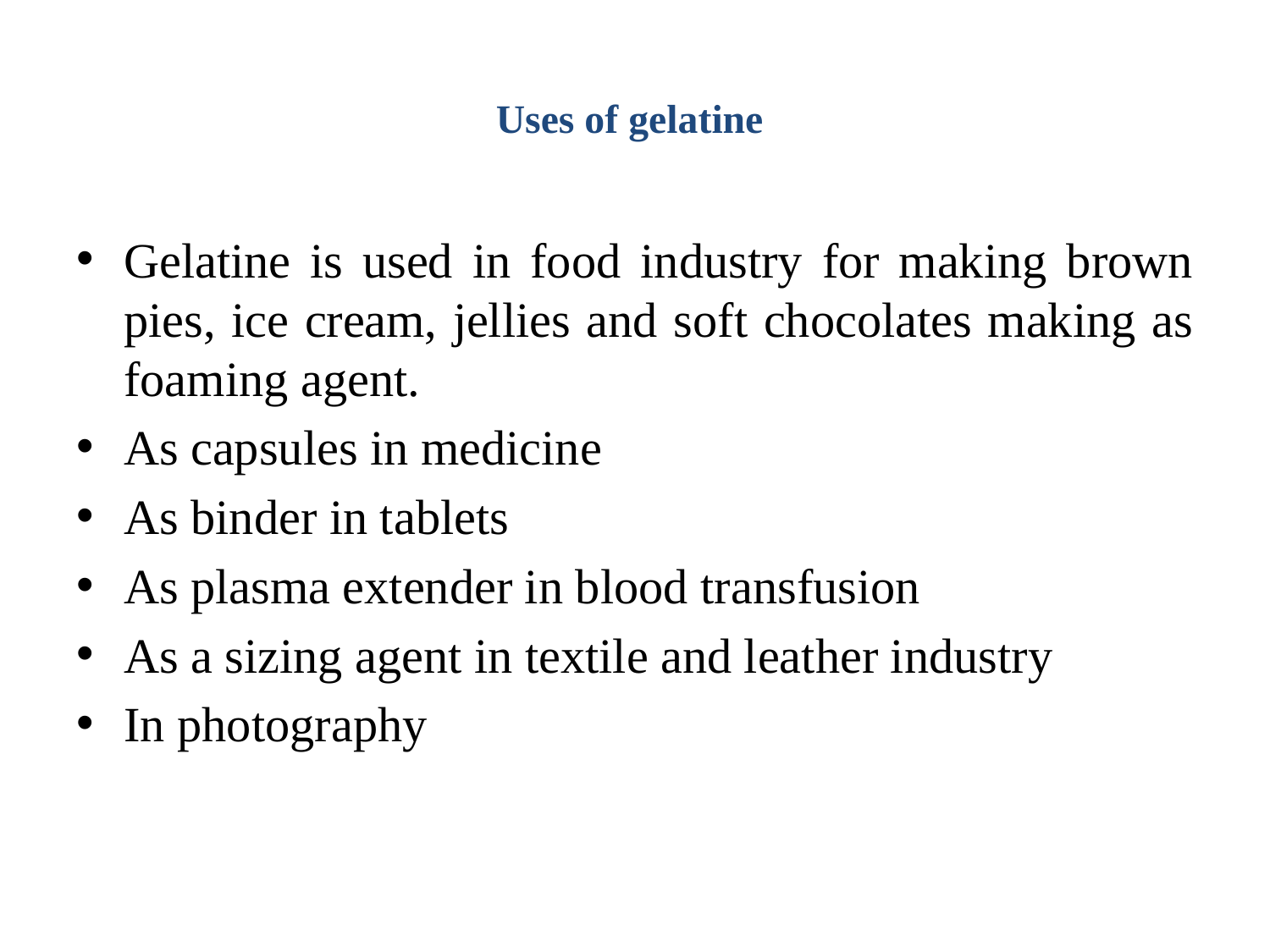

# Uses of gelatine
Gelatine is used in food industry for making brown pies, ice cream, jellies and soft chocolates making as foaming agent.
As capsules in medicine
As binder in tablets
As plasma extender in blood transfusion
As a sizing agent in textile and leather industry
In photography